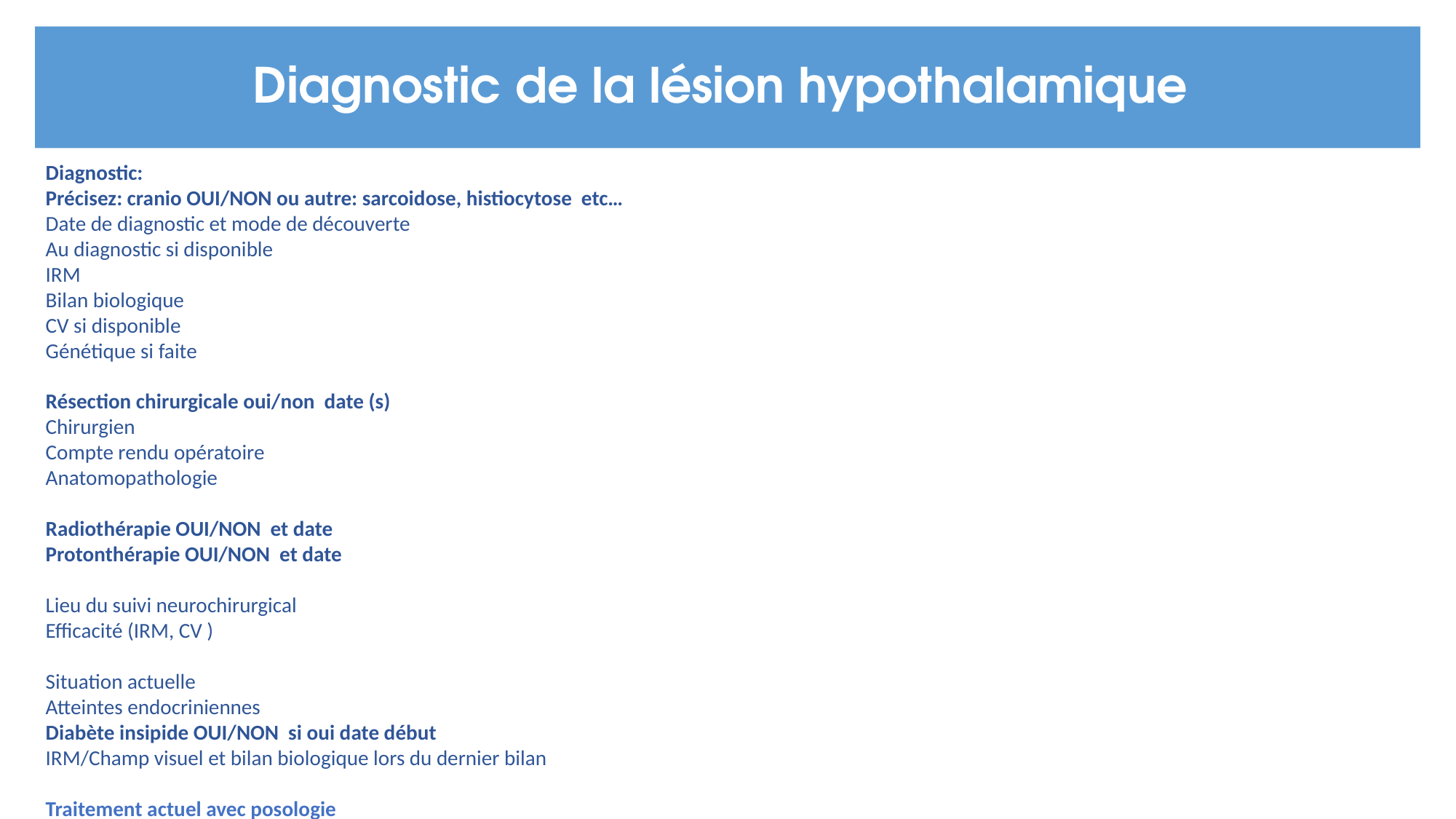

Diagnostic de la lésion hypothalamique

Diagnostic:
Précisez: cranio OUI/NON ou autre: sarcoidose, histiocytose  etc…
Date de diagnostic et mode de découverte
Au diagnostic si disponible
IRM
Bilan biologique
CV si disponible
Génétique si faite

Résection chirurgicale oui/non  date (s)
Chirurgien
Compte rendu opératoire
Anatomopathologie

Radiothérapie OUI/NON  et date
Protonthérapie OUI/NON  et date

Lieu du suivi neurochirurgical
Efficacité (IRM, CV )

Situation actuelle
Atteintes endocriniennes
Diabète insipide OUI/NON  si oui date début
IRM/Champ visuel et bilan biologique lors du dernier bilan

Traitement actuel avec posologie